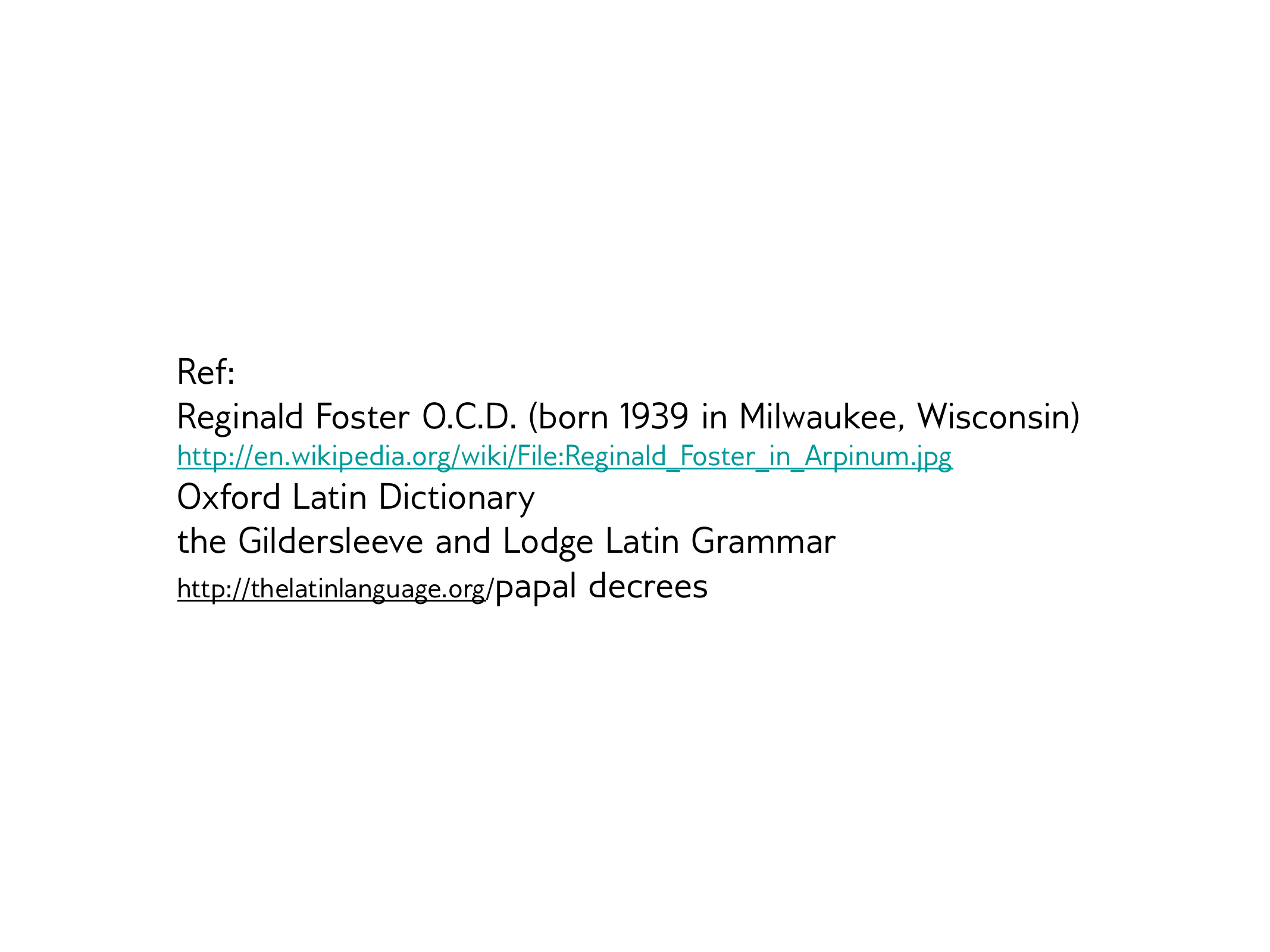

Ref:
Reginald Foster O.C.D. (born 1939 in Milwaukee, Wisconsin)
http://en.wikipedia.org/wiki/File:Reginald_Foster_in_Arpinum.jpg
Oxford Latin Dictionary
the Gildersleeve and Lodge Latin Grammar
http://thelatinlanguage.org/papal decrees